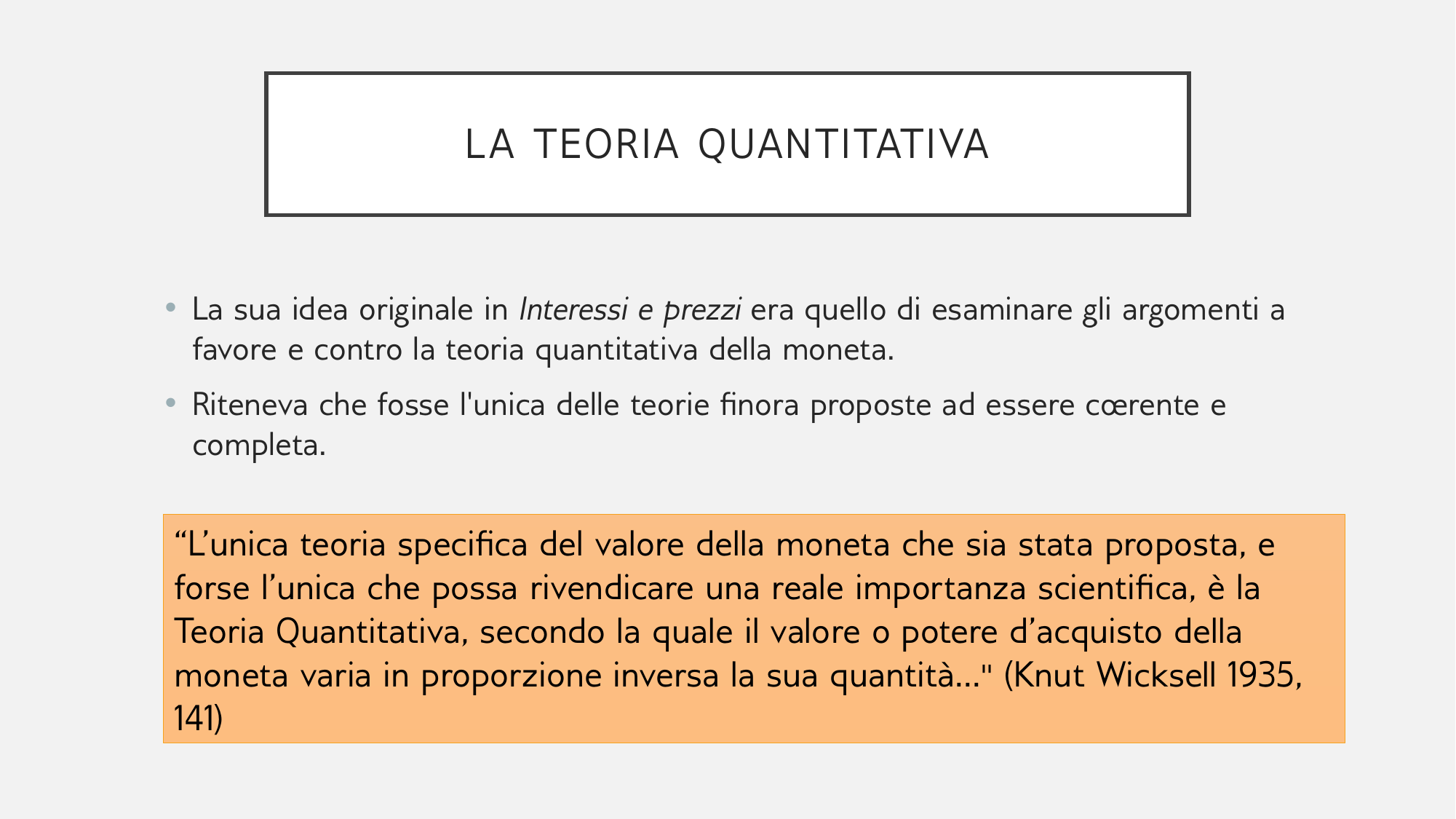

# La teoria quantitativa
La sua idea originale in Interessi e prezzi era quello di esaminare gli argomenti a favore e contro la teoria quantitativa della moneta.
Riteneva che fosse l'unica delle teorie finora proposte ad essere coerente e completa.

“L’unica teoria specifica del valore della moneta che sia stata proposta, e forse l’unica che possa rivendicare una reale importanza scientifica, è la Teoria Quantitativa, secondo la quale il valore o potere d’acquisto della moneta varia in proporzione inversa la sua quantità..." (Knut Wicksell 1935, 141)